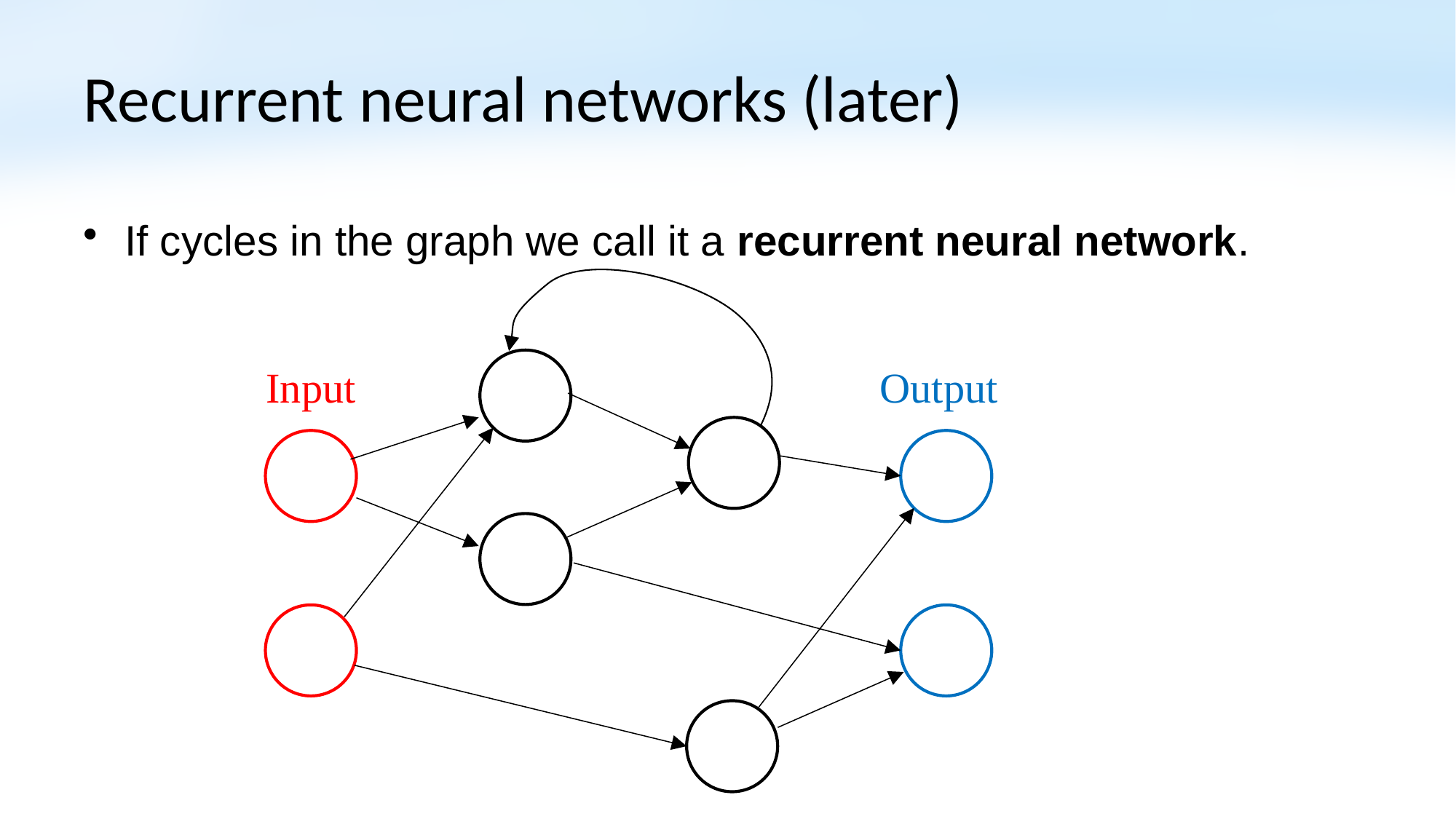

# Recurrent neural networks (later)
If cycles in the graph we call it a recurrent neural network.

Input
Output